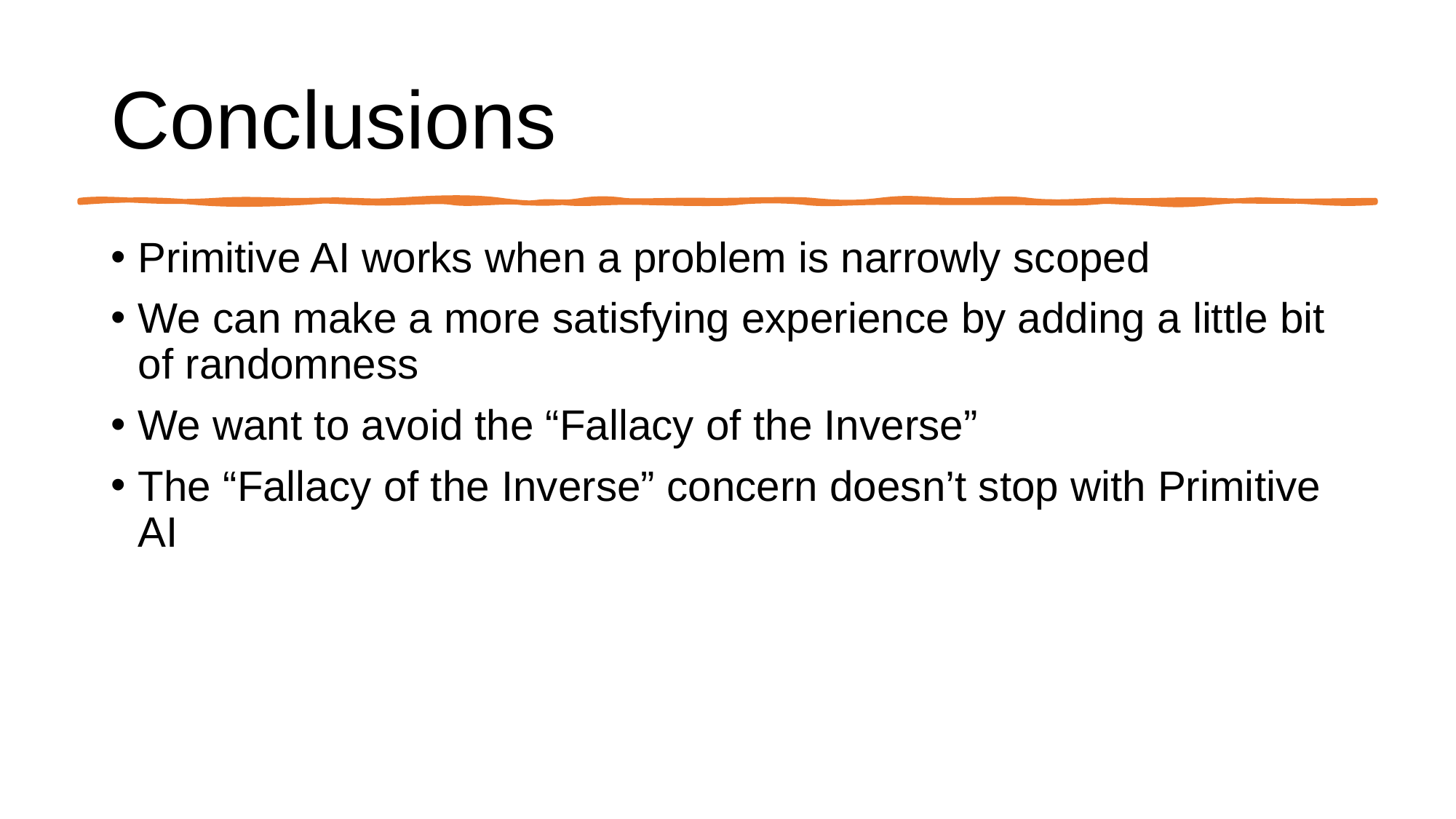

# Conclusions

Primitive AI works when a problem is narrowly scoped
We can make a more satisfying experience by adding a little bit of randomness
We want to avoid the “Fallacy of the Inverse”
The “Fallacy of the Inverse” concern doesn’t stop with Primitive AI